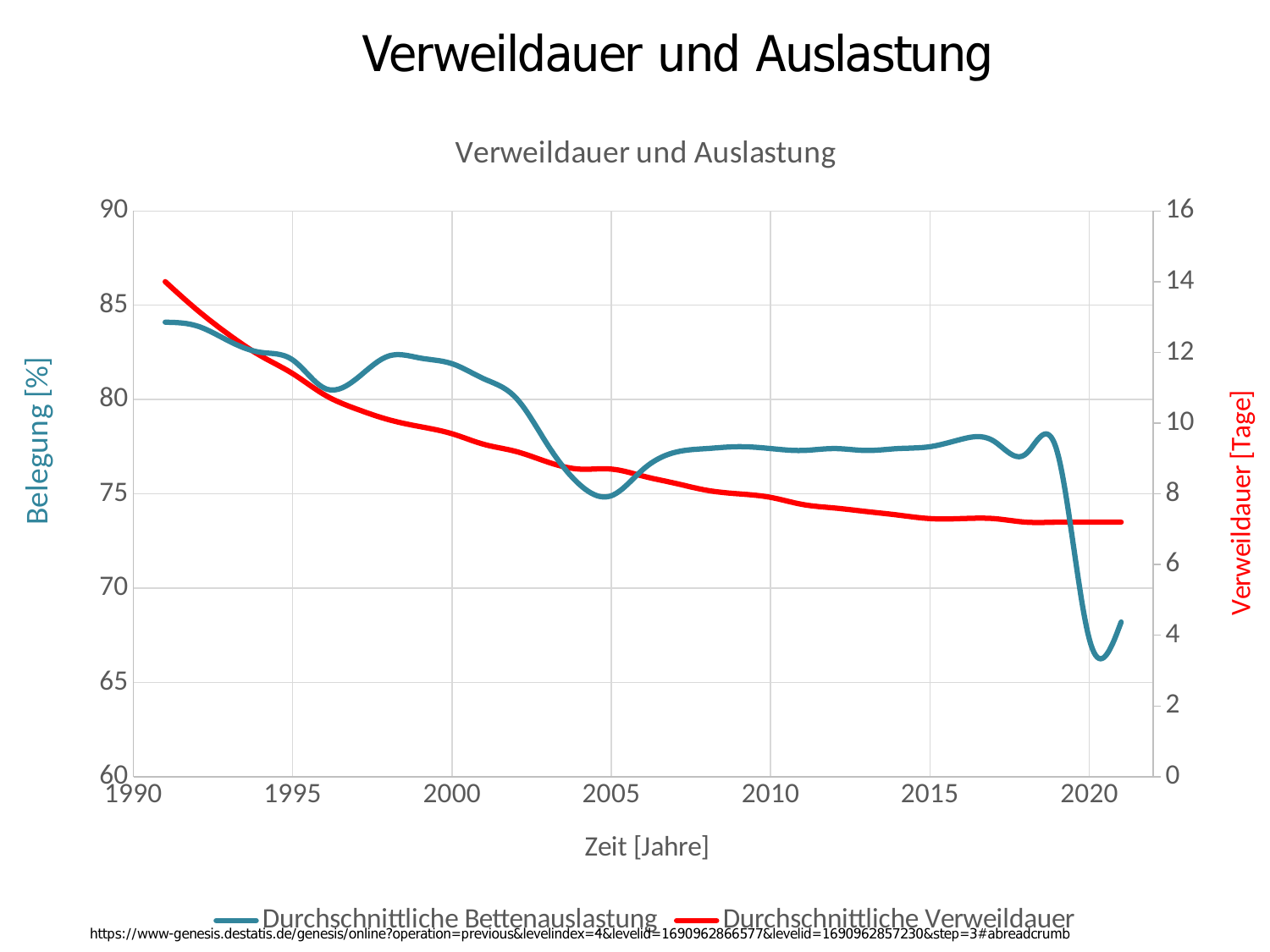

Verweildauer und Auslastung

### Chart: Verweildauer und Auslastung

| Category | Durchschnittliche Bettenauslastung | Durchschnittliche Verweildauer |
|---|---|---|
https://www-genesis.destatis.de/genesis/online?operation=previous&levelindex=4&levelid=1690962866577&levelid=1690962857230&step=3#abreadcrumb